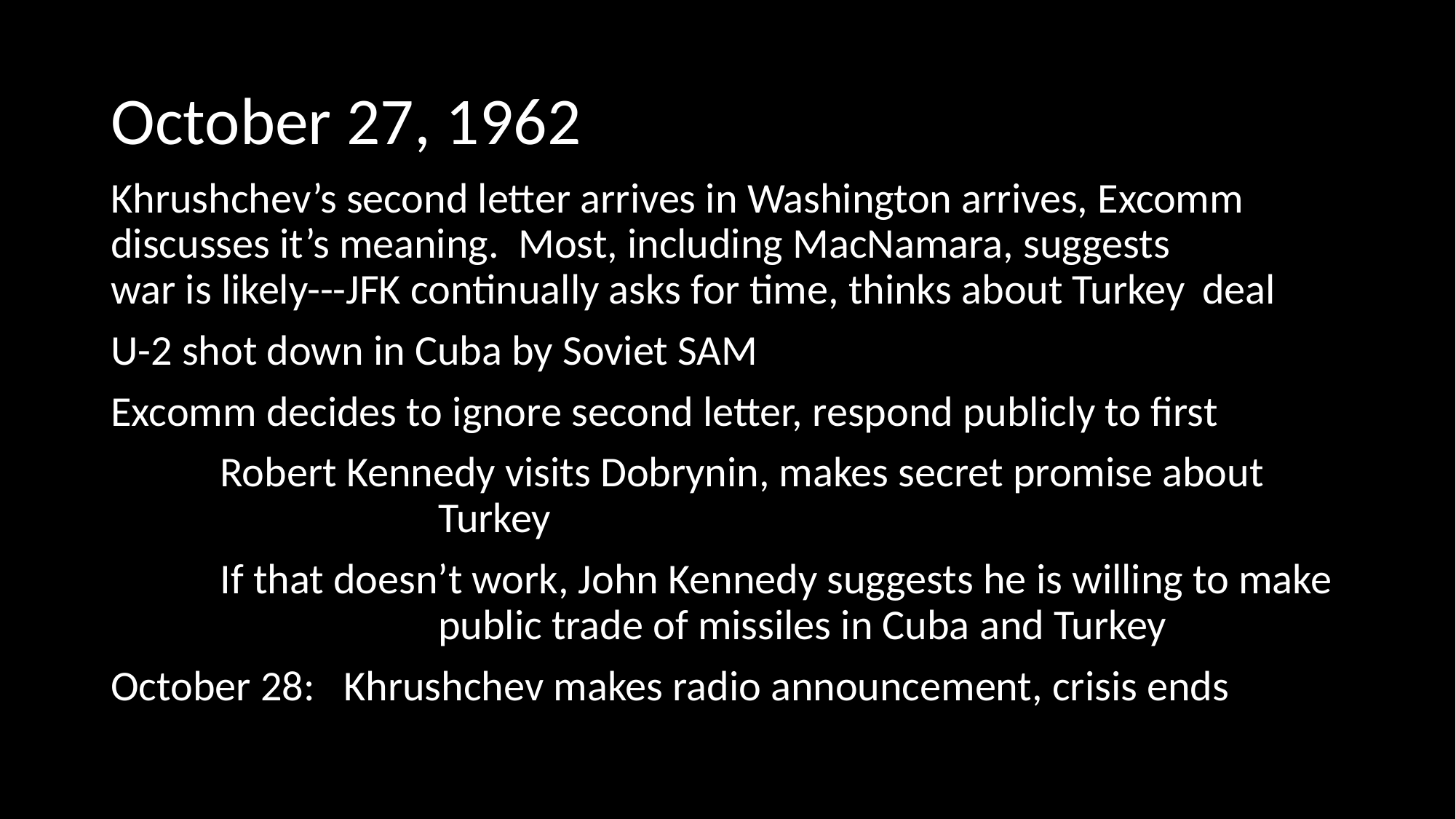

# October 27, 1962
Khrushchev’s second letter arrives in Washington arrives, Excomm 	discusses it’s meaning.  Most, including MacNamara, suggests		 war is likely---JFK continually asks for time, thinks about Turkey 	deal
U-2 shot down in Cuba by Soviet SAM
Excomm decides to ignore second letter, respond publicly to first
	Robert Kennedy visits Dobrynin, makes secret promise about 				Turkey
	If that doesn’t work, John Kennedy suggests he is willing to make 			public trade of missiles in Cuba and Turkey
October 28:   Khrushchev makes radio announcement, crisis ends